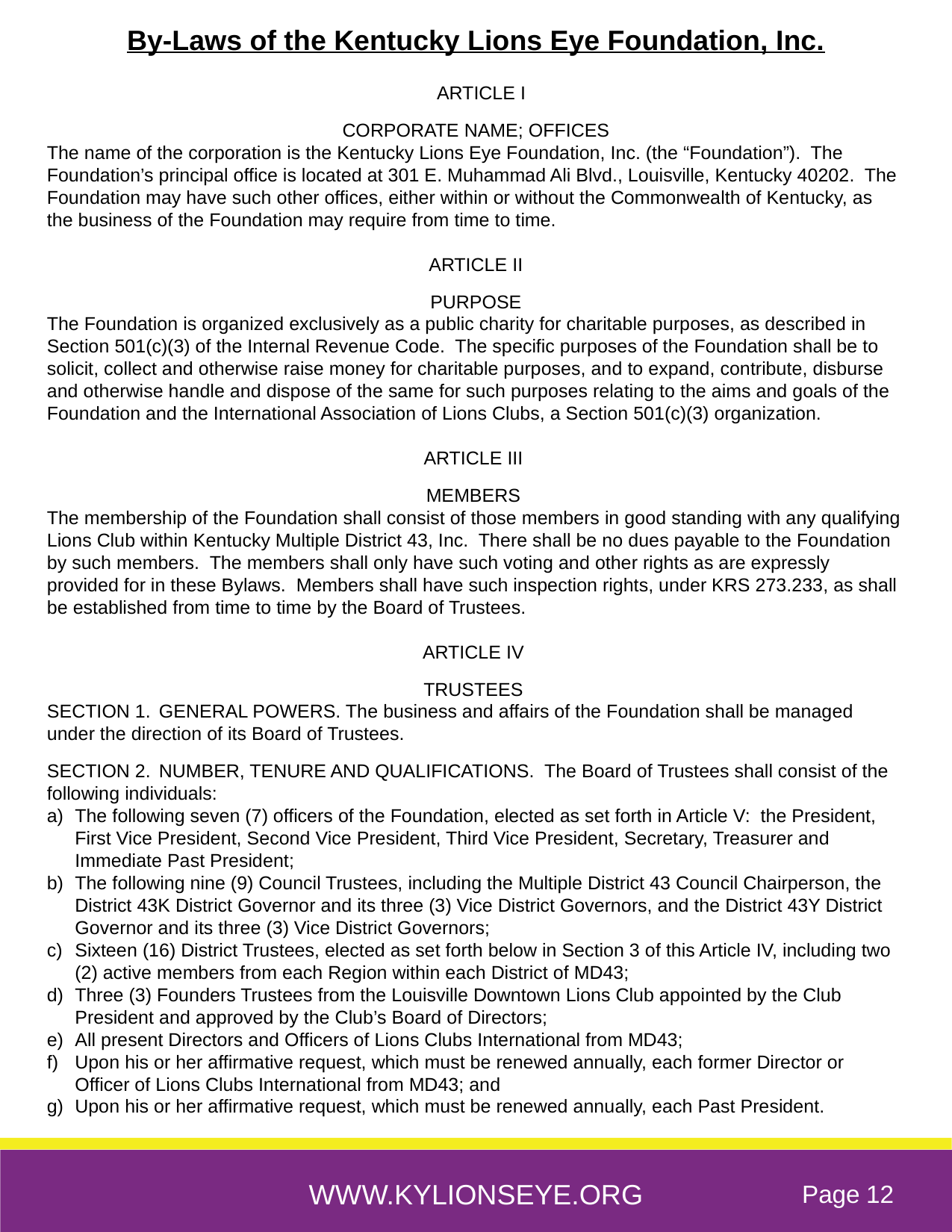

By-Laws of the Kentucky Lions Eye Foundation, Inc.
  ARTICLE I

CORPORATE NAME; OFFICES
The name of the corporation is the Kentucky Lions Eye Foundation, Inc. (the “Foundation”).  The Foundation’s principal office is located at 301 E. Muhammad Ali Blvd., Louisville, Kentucky 40202.  The Foundation may have such other offices, either within or without the Commonwealth of Kentucky, as the business of the Foundation may require from time to time.

ARTICLE II

PURPOSE
The Foundation is organized exclusively as a public charity for charitable purposes, as described in Section 501(c)(3) of the Internal Revenue Code.  The specific purposes of the Foundation shall be to solicit, collect and otherwise raise money for charitable purposes, and to expand, contribute, disburse and otherwise handle and dispose of the same for such purposes relating to the aims and goals of the Foundation and the International Association of Lions Clubs, a Section 501(c)(3) organization.

ARTICLE III

MEMBERS
The membership of the Foundation shall consist of those members in good standing with any qualifying Lions Club within Kentucky Multiple District 43, Inc.  There shall be no dues payable to the Foundation by such members.  The members shall only have such voting and other rights as are expressly provided for in these Bylaws.  Members shall have such inspection rights, under KRS 273.233, as shall be established from time to time by the Board of Trustees.

ARTICLE IV

TRUSTEES
SECTION 1.	GENERAL POWERS. The business and affairs of the Foundation shall be managed under the direction of its Board of Trustees.

SECTION 2.	NUMBER, TENURE AND QUALIFICATIONS.  The Board of Trustees shall consist of the following individuals:
The following seven (7) officers of the Foundation, elected as set forth in Article V:  the President, First Vice President, Second Vice President, Third Vice President, Secretary, Treasurer and Immediate Past President;
The following nine (9) Council Trustees, including the Multiple District 43 Council Chairperson, the District 43K District Governor and its three (3) Vice District Governors, and the District 43Y District Governor and its three (3) Vice District Governors;
Sixteen (16) District Trustees, elected as set forth below in Section 3 of this Article IV, including two (2) active members from each Region within each District of MD43;
Three (3) Founders Trustees from the Louisville Downtown Lions Club appointed by the Club President and approved by the Club’s Board of Directors;
All present Directors and Officers of Lions Clubs International from MD43;
Upon his or her affirmative request, which must be renewed annually, each former Director or Officer of Lions Clubs International from MD43; and
Upon his or her affirmative request, which must be renewed annually, each Past President.
WWW.KYLIONSEYE.ORG
Page 12